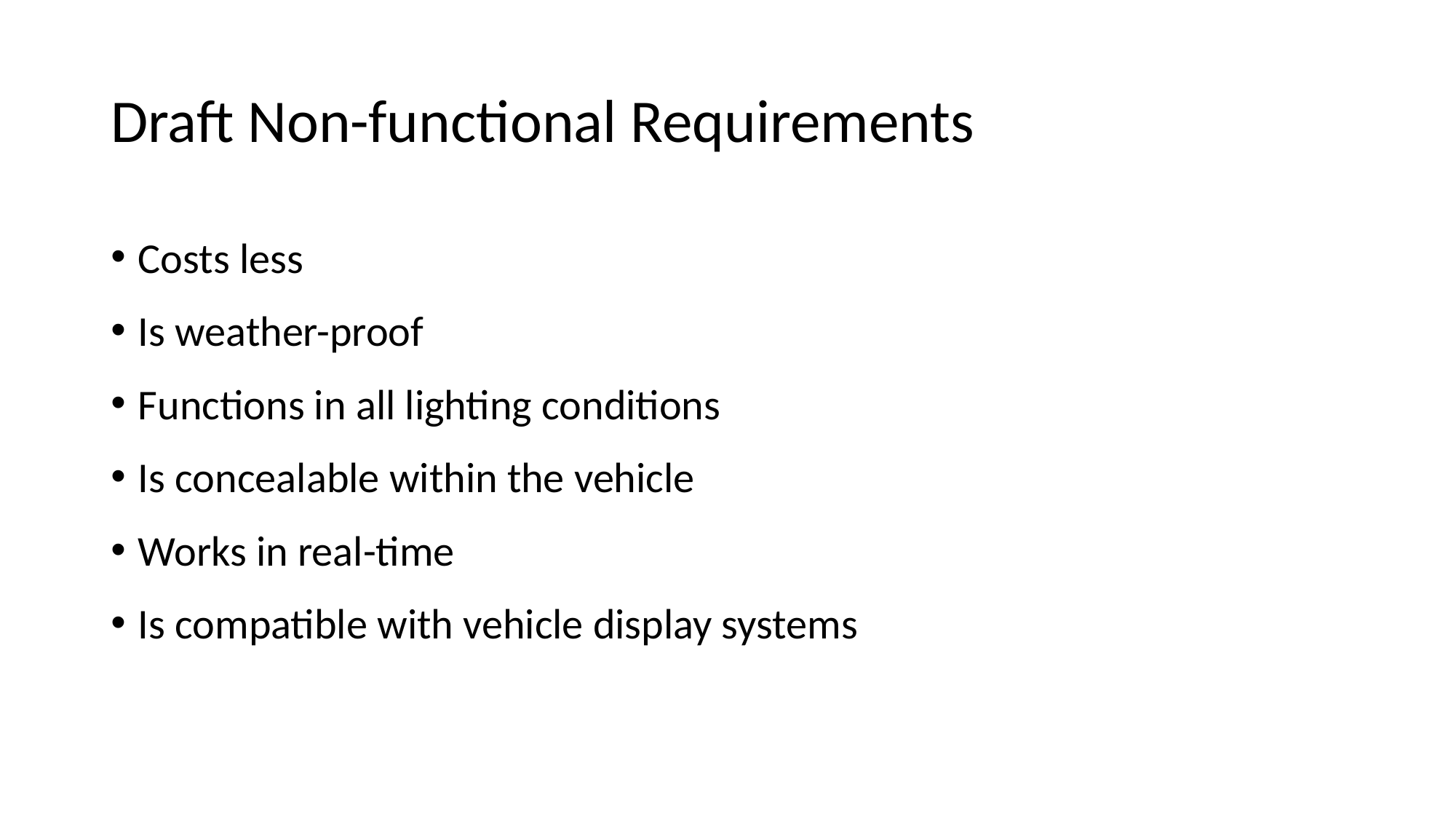

# Draft Non-functional Requirements
Costs less
Is weather-proof
Functions in all lighting conditions
Is concealable within the vehicle
Works in real-time
Is compatible with vehicle display systems